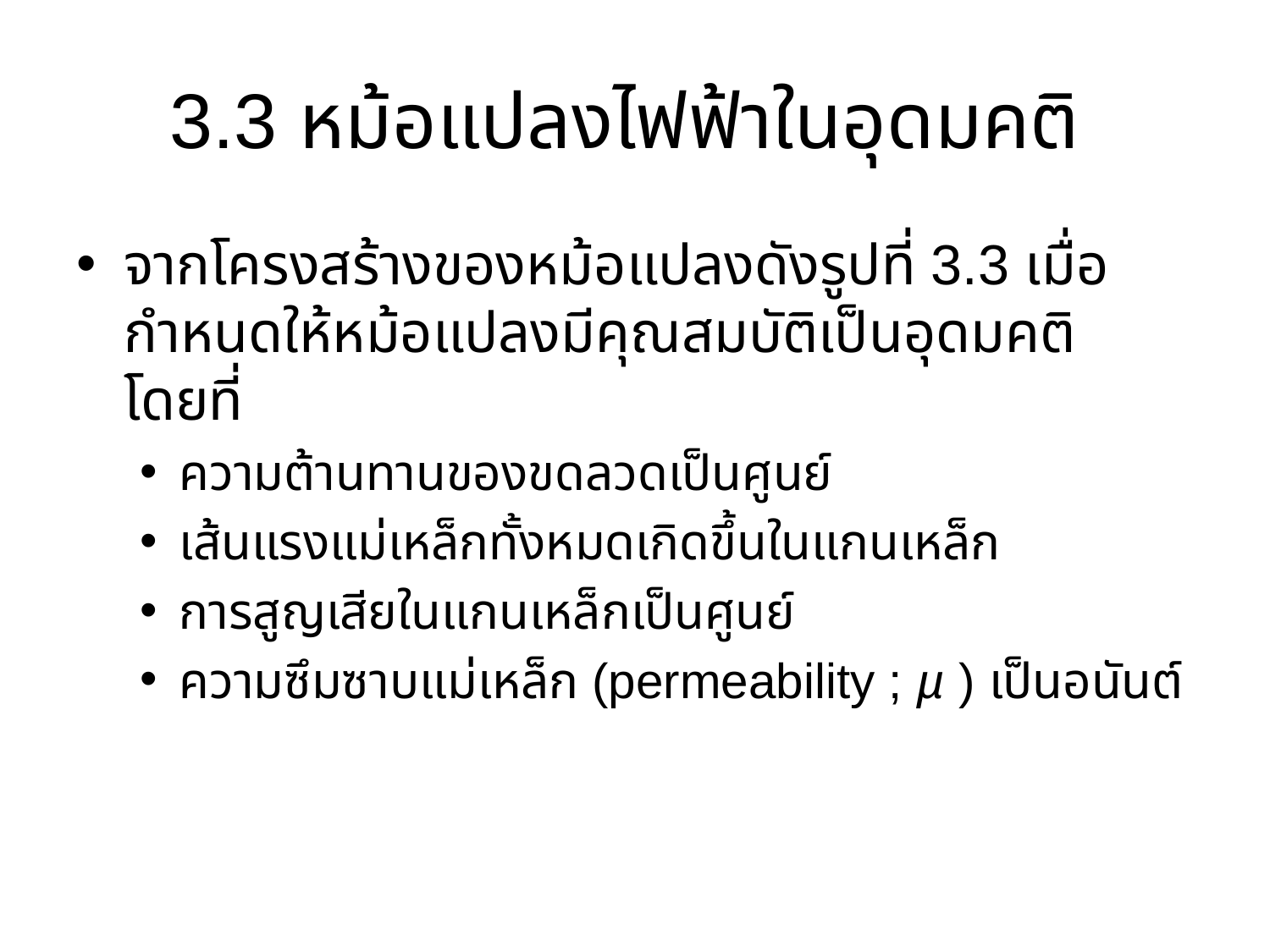

# 3.3 หม้อแปลงไฟฟ้าในอุดมคติ
จากโครงสร้างของหม้อแปลงดังรูปที่ 3.3 เมื่อกำหนดให้หม้อแปลงมีคุณสมบัติเป็นอุดมคติ โดยที่
ความต้านทานของขดลวดเป็นศูนย์
เส้นแรงแม่เหล็กทั้งหมดเกิดขึ้นในแกนเหล็ก
การสูญเสียในแกนเหล็กเป็นศูนย์
ความซึมซาบแม่เหล็ก (permeability ; µ ) เป็นอนันต์